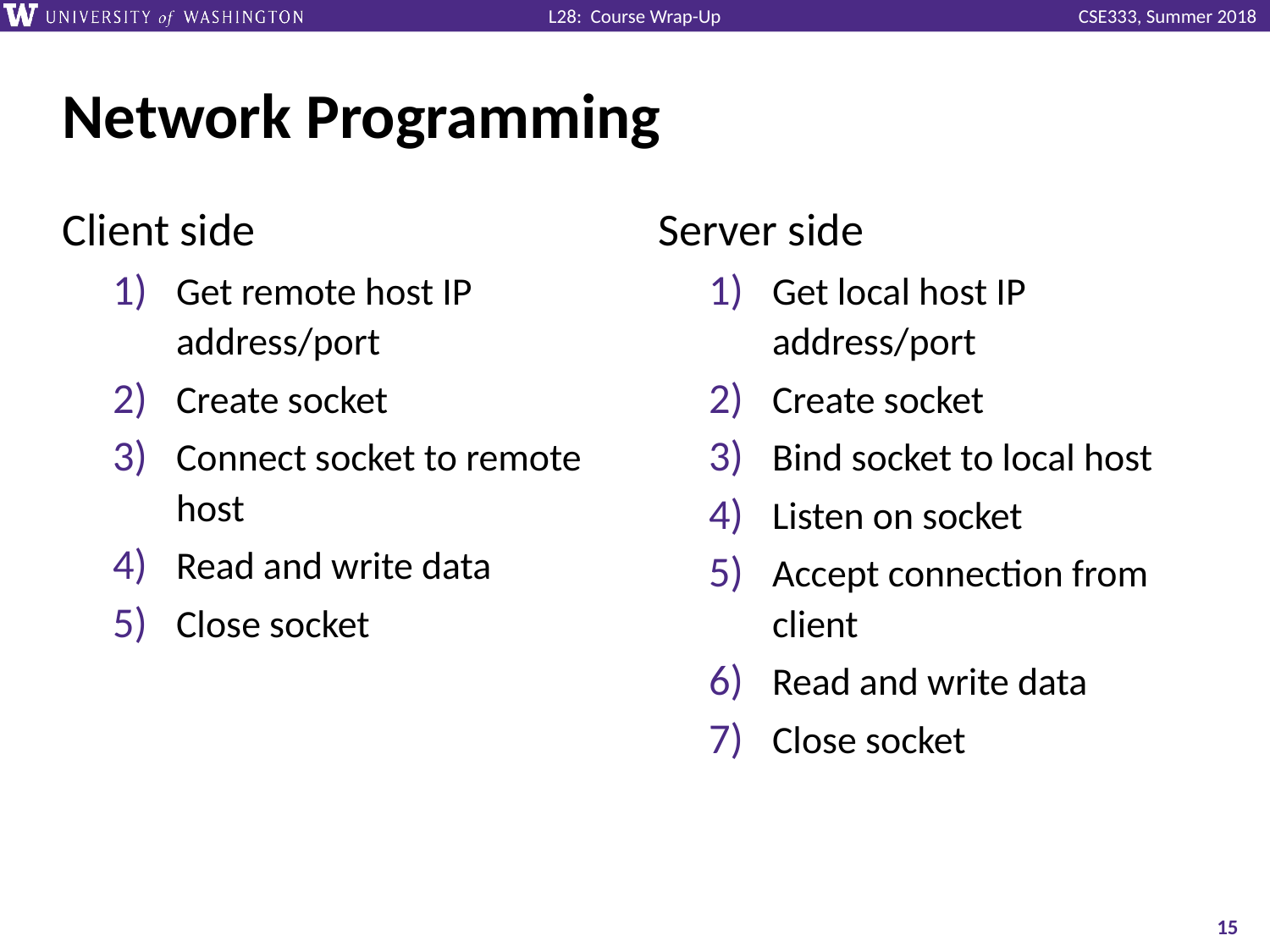

# Network Programming
Client side
Get remote host IP address/port
Create socket
Connect socket to remote host
Read and write data
Close socket
Server side
Get local host IP address/port
Create socket
Bind socket to local host
Listen on socket
Accept connection from client
Read and write data
Close socket
15